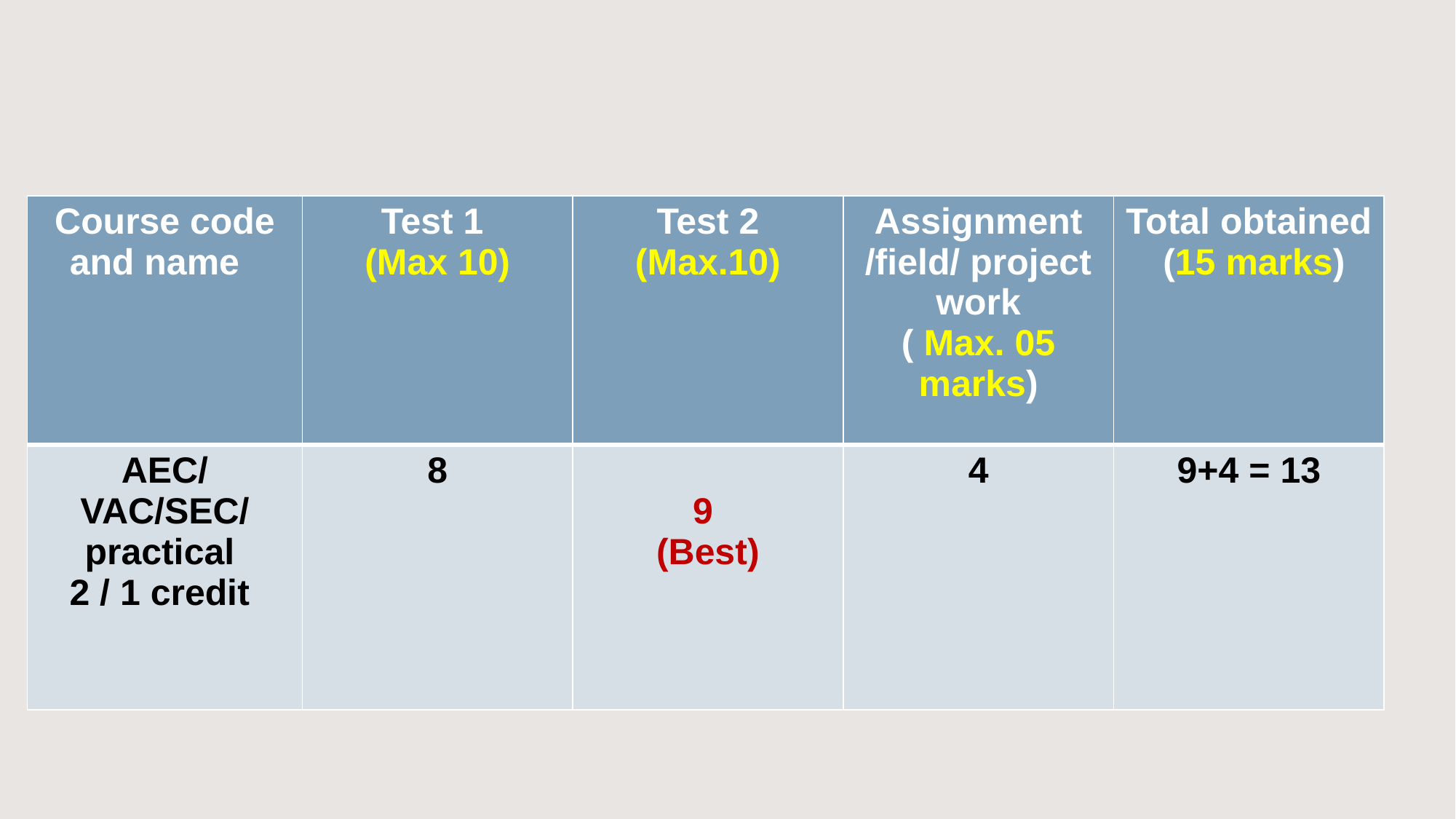

| Course code and name | Test 1 (Max 10) | Test 2 (Max.10) | Assignment /field/ project work ( Max. 05 marks) | Total obtained (15 marks) |
| --- | --- | --- | --- | --- |
| AEC/ VAC/SEC/ practical 2 / 1 credit | 8 | 9 (Best) | 4 | 9+4 = 13 |